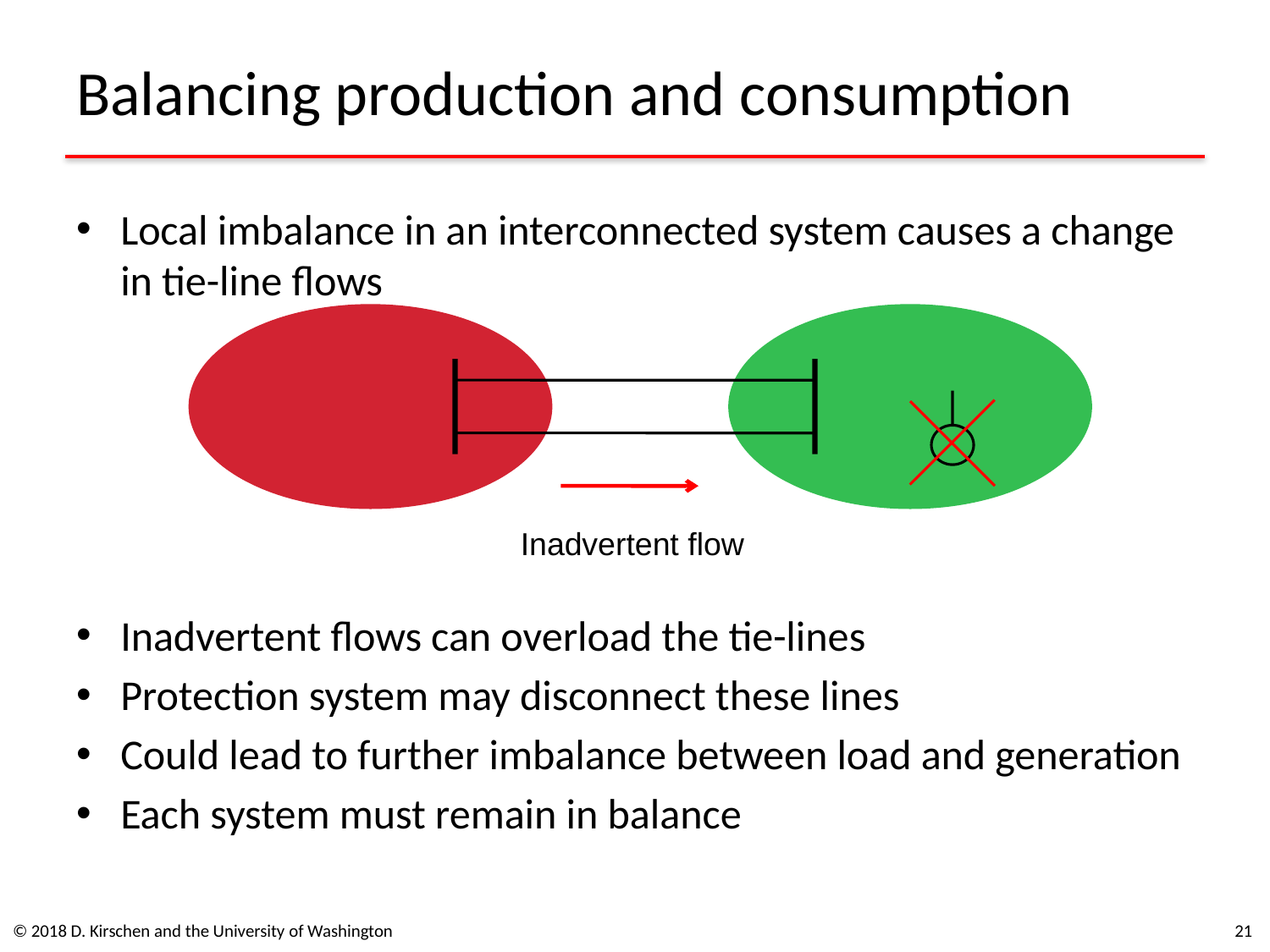

# Balancing production and consumption
Local imbalance in an interconnected system causes a change in tie-line flows

Inadvertent flows can overload the tie-lines
Protection system may disconnect these lines
Could lead to further imbalance between load and generation
Each system must remain in balance

Inadvertent flow
© 2018 D. Kirschen and the University of Washington
21